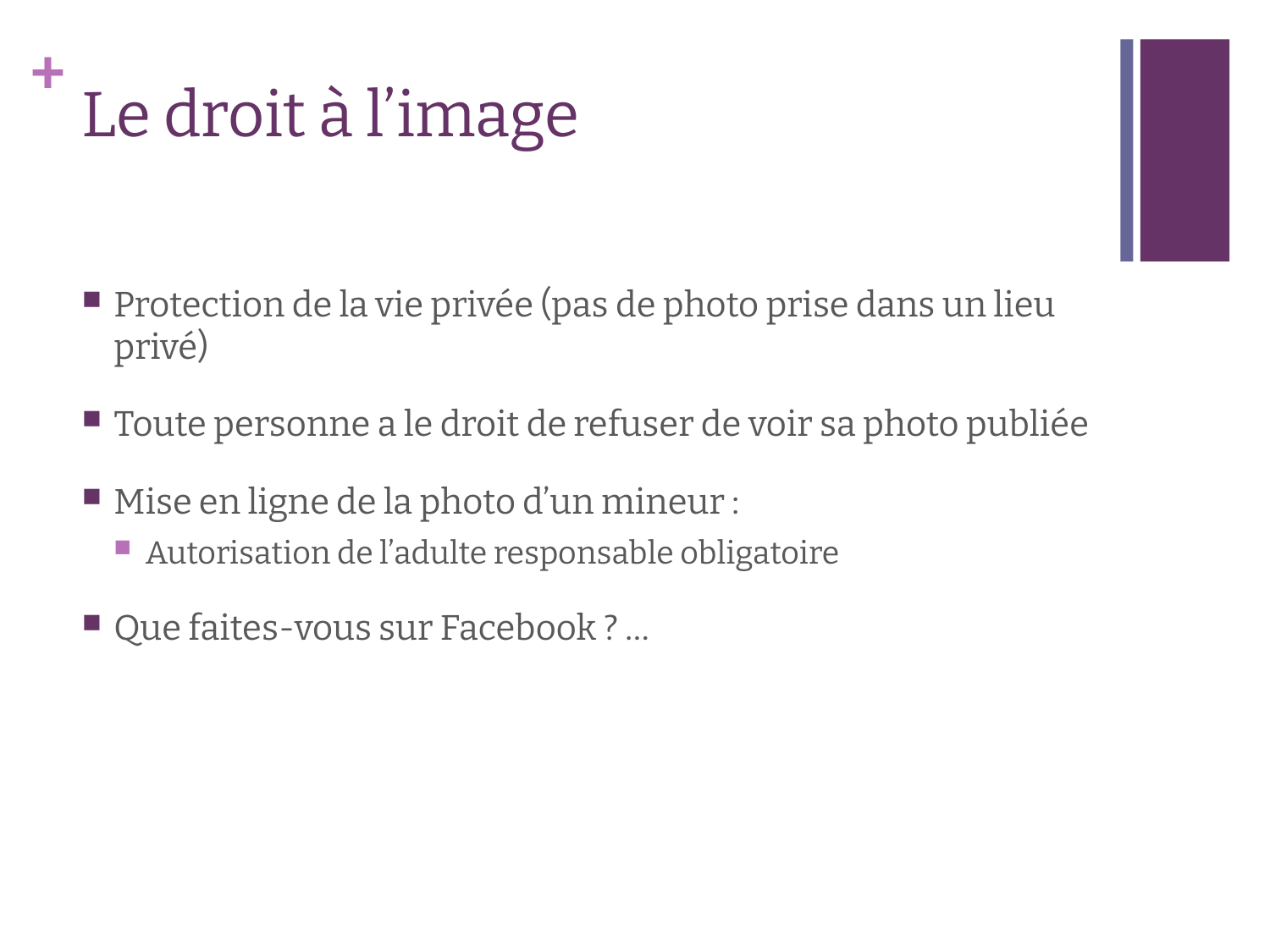

# Le droit à l’image
Protection de la vie privée (pas de photo prise dans un lieu privé)
Toute personne a le droit de refuser de voir sa photo publiée
Mise en ligne de la photo d’un mineur :
Autorisation de l’adulte responsable obligatoire
Que faites-vous sur Facebook ? …